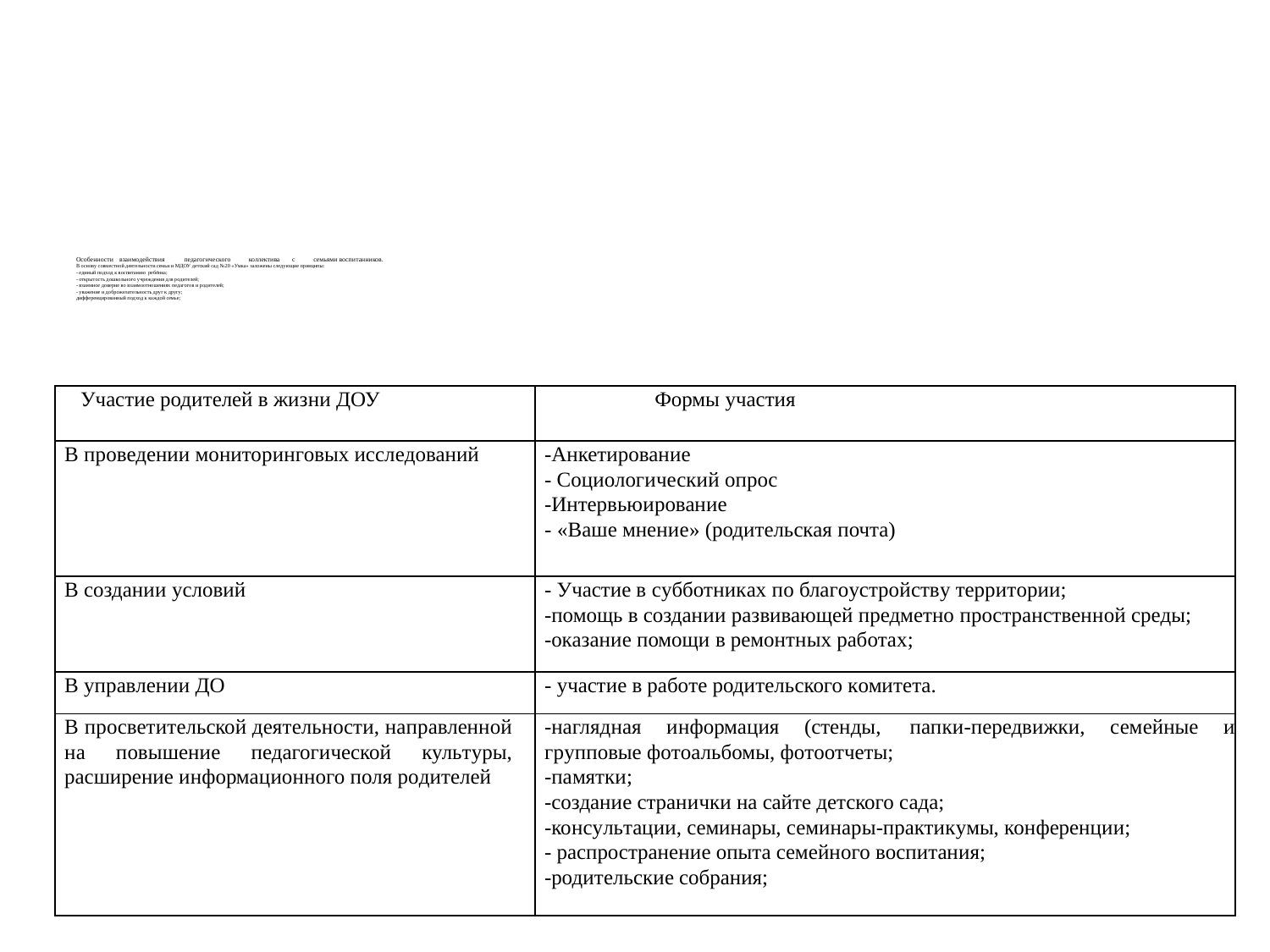

# Особенности	взаимодействия	педагогического	коллектива	с	семьями воспитанников. В основу совместной деятельности семьи и МДОУ детский сад №20 «Умка» заложены следующие принципы: - единый подход к воспитанию  ребёнка; - открытость дошкольного учреждения для родителей; - взаимное доверие во взаимоотношениях педагогов и родителей; - уважение и доброжелательность друг к другу; дифференцированный подход к каждой семье;
| Участие родителей в жизни ДОУ | Формы участия |
| --- | --- |
| В проведении мониторинговых исследований | -Анкетирование - Социологический опрос -Интервьюирование - «Ваше мнение» (родительская почта) |
| В создании условий | - Участие в субботниках по благоустройству территории; -помощь в создании развивающей предметно пространственной среды; -оказание помощи в ремонтных работах; |
| В управлении ДО | - участие в работе родительского комитета. |
| В просветительской деятельности, направленной на повышение педагогической культуры, расширение информационного поля родителей | -наглядная информация (стенды, папки-передвижки, семейные и групповые фотоальбомы, фотоотчеты; -памятки; -создание странички на сайте детского сада; -консультации, семинары, семинары-практикумы, конференции; - распространение опыта семейного воспитания; -родительские собрания; |